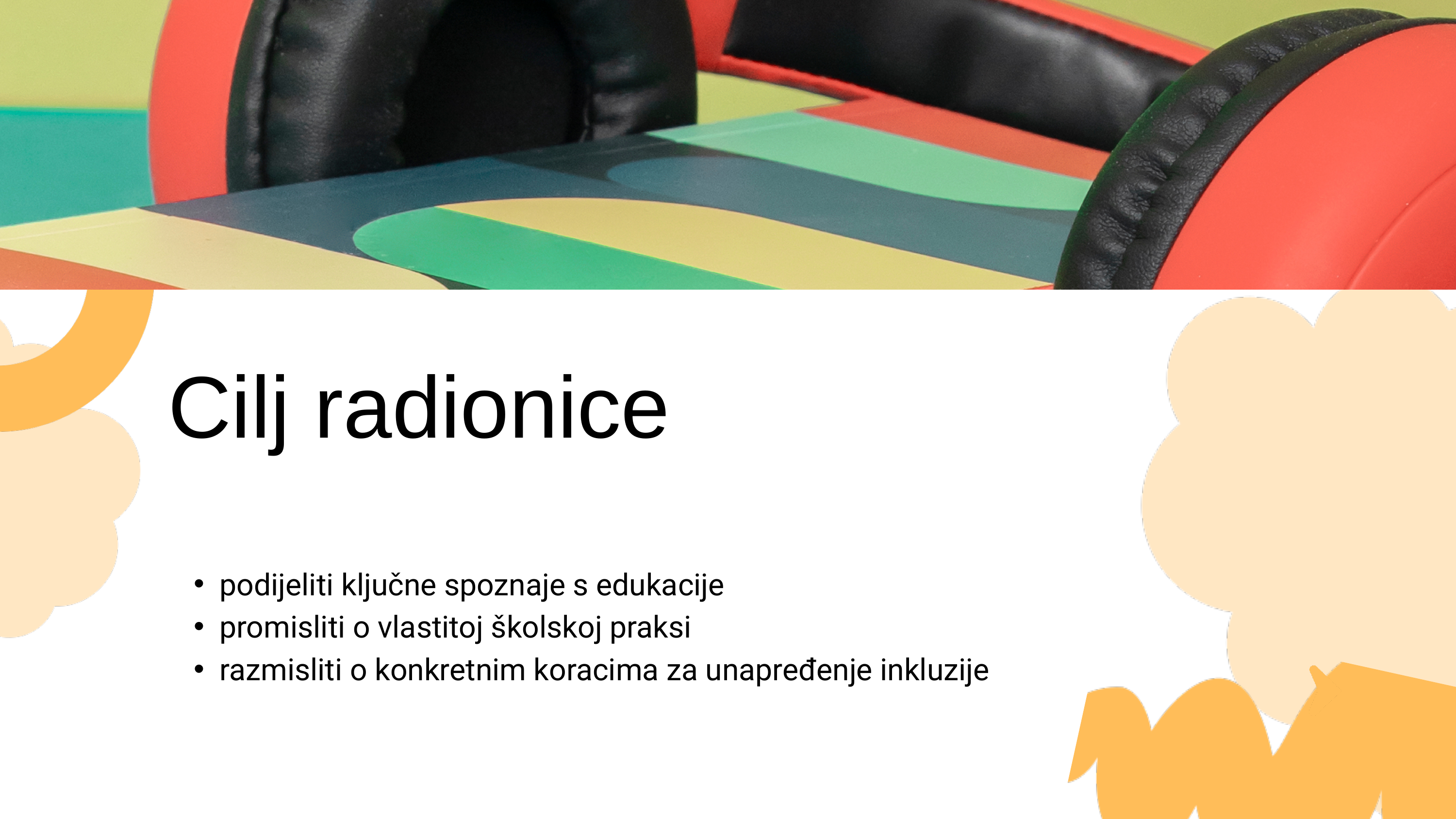

Cilj radionice
podijeliti ključne spoznaje s edukacije
promisliti o vlastitoj školskoj praksi
razmisliti o konkretnim koracima za unapređenje inkluzije